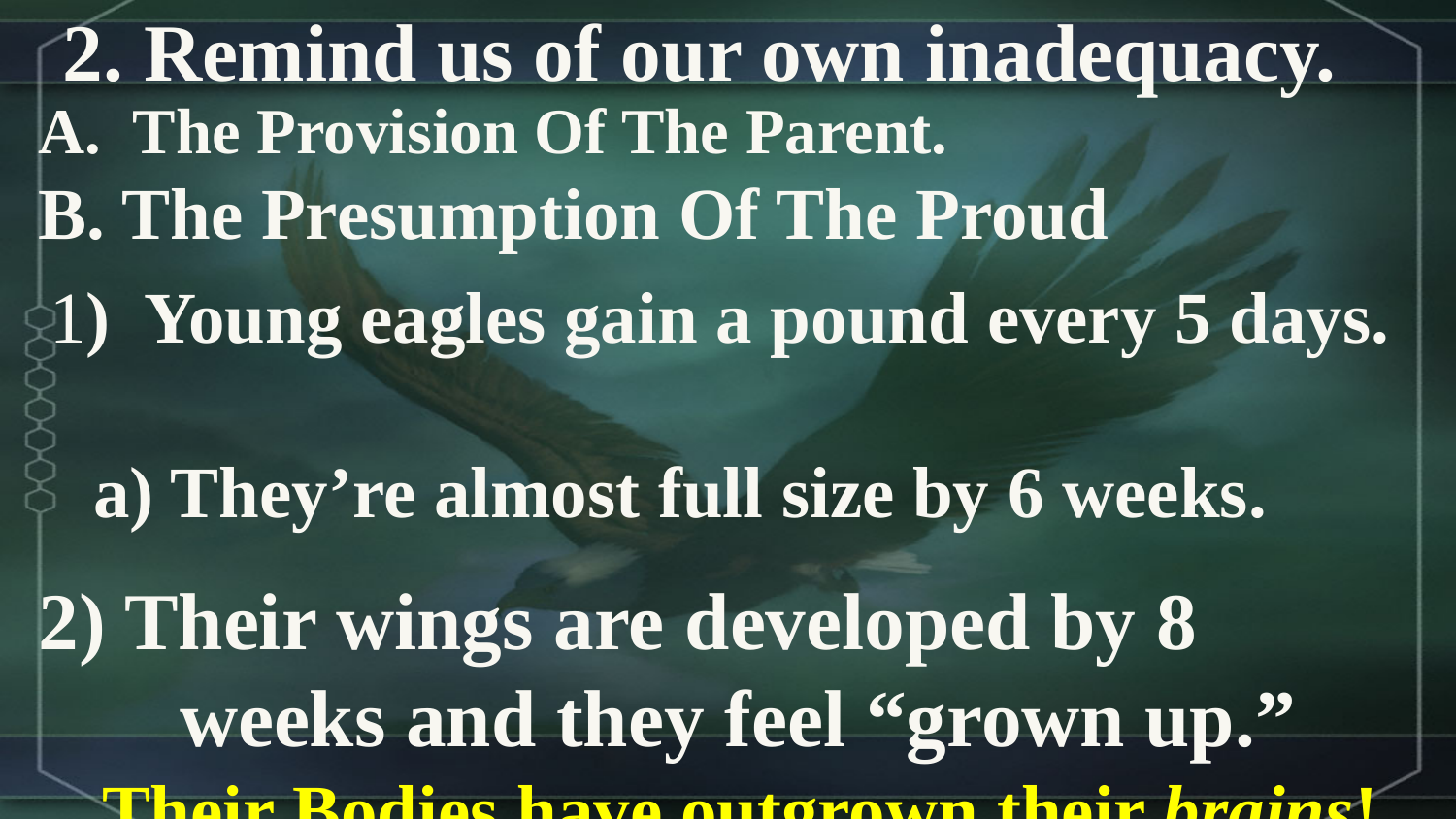

2. Remind us of our own inadequacy.
A.  The Provision Of The Parent.
B. The Presumption Of The Proud
 1)  Young eagles gain a pound every 5 days.
   a) They’re almost full size by 6 weeks.
2) Their wings are developed by 8
       weeks and they feel “grown up.”
Their Bodies have outgrown their brains!